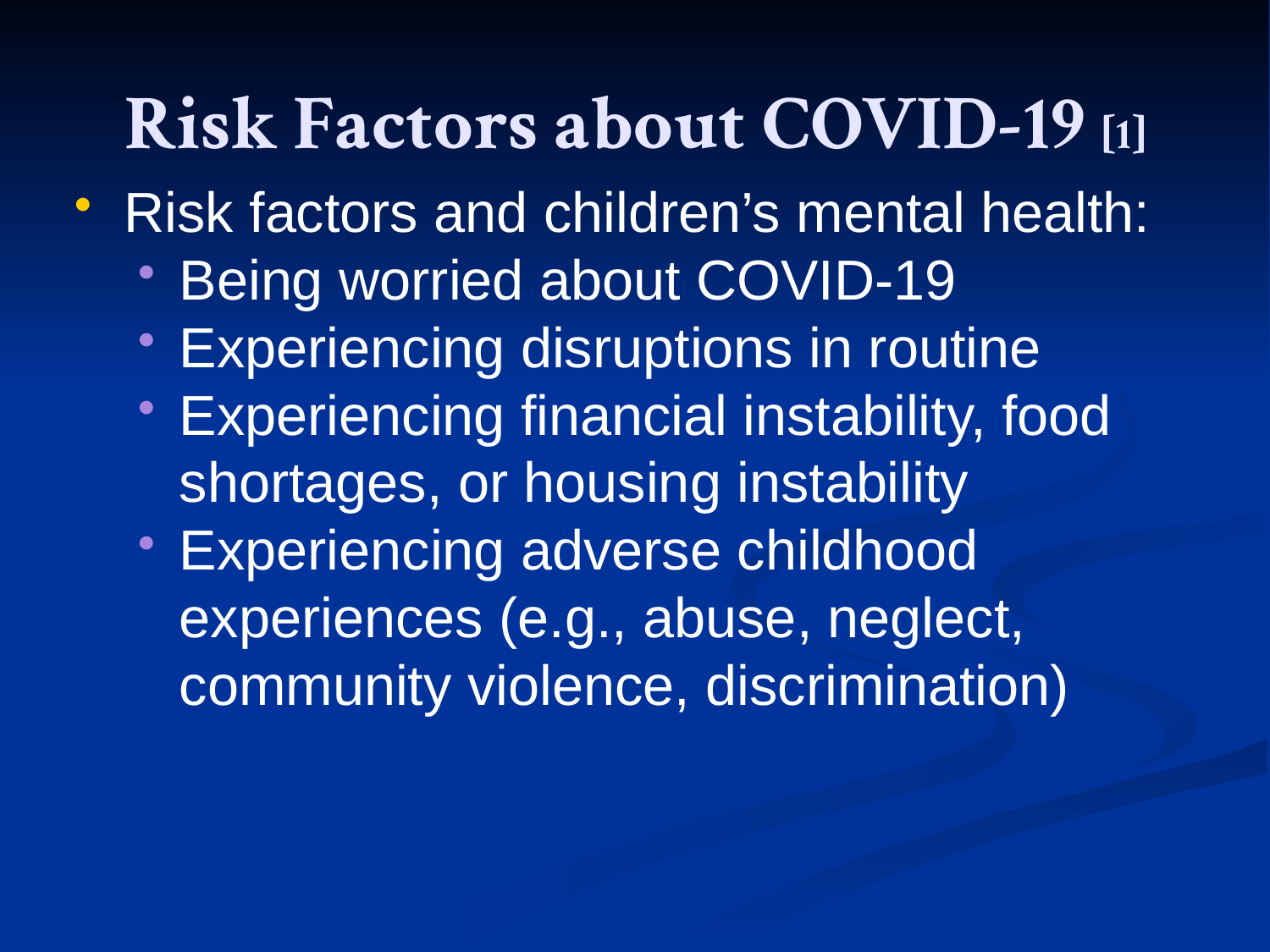

# Risk Factors about COVID-19 [1]
Risk factors and children’s mental health:
Being worried about COVID-19
Experiencing disruptions in routine
Experiencing financial instability, food shortages, or housing instability
Experiencing adverse childhood experiences (e.g., abuse, neglect, community violence, discrimination)